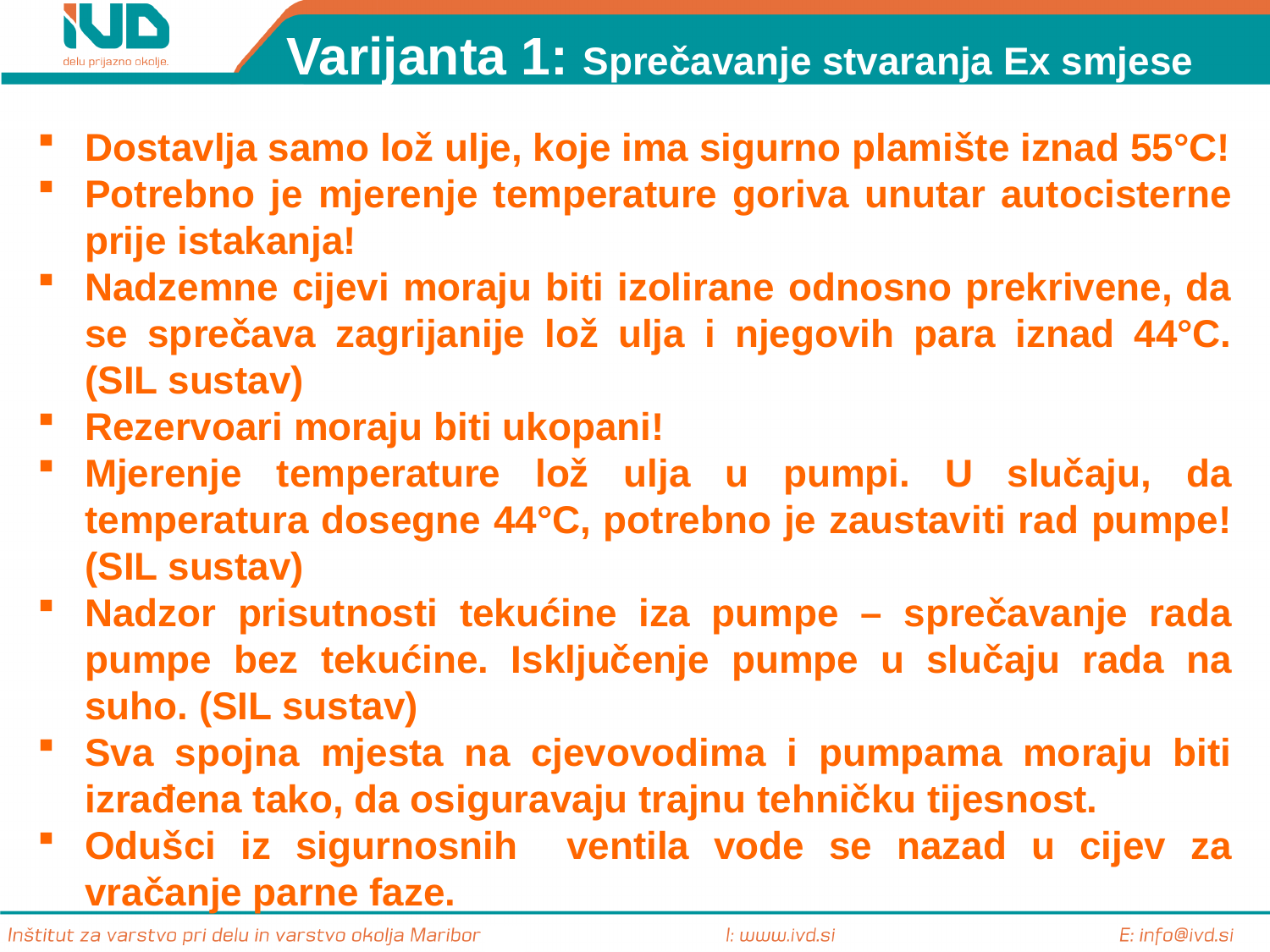

Varijanta 1: Sprečavanje stvaranja Ex smjese

Dostavlja samo lož ulje, koje ima sigurno plamište iznad 55°C!
Potrebno je mjerenje temperature goriva unutar autocisterne prije istakanja!
Nadzemne cijevi moraju biti izolirane odnosno prekrivene, da se sprečava zagrijanije lož ulja i njegovih para iznad 44°C. (SIL sustav)
Rezervoari moraju biti ukopani!
Mjerenje temperature lož ulja u pumpi. U slučaju, da temperatura dosegne 44°C, potrebno je zaustaviti rad pumpe! (SIL sustav)
Nadzor prisutnosti tekućine iza pumpe – sprečavanje rada pumpe bez tekućine. Isključenje pumpe u slučaju rada na suho. (SIL sustav)
Sva spojna mjesta na cjevovodima i pumpama moraju biti izrađena tako, da osiguravaju trajnu tehničku tijesnost.
Odušci iz sigurnosnih  ventila vode se nazad u cijev za vračanje parne faze.